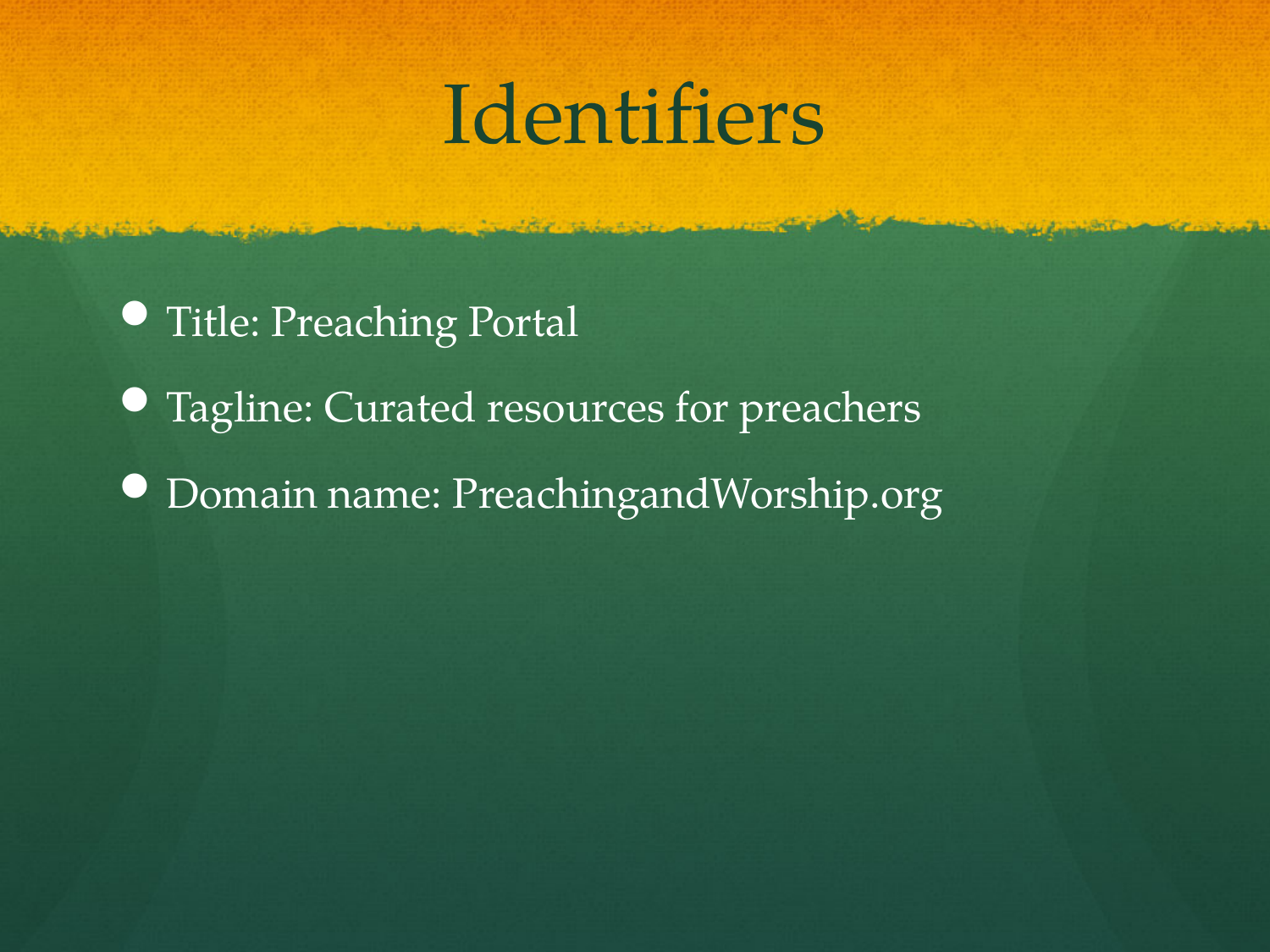

# Identifiers
Title: Preaching Portal
Tagline: Curated resources for preachers
Domain name: PreachingandWorship.org